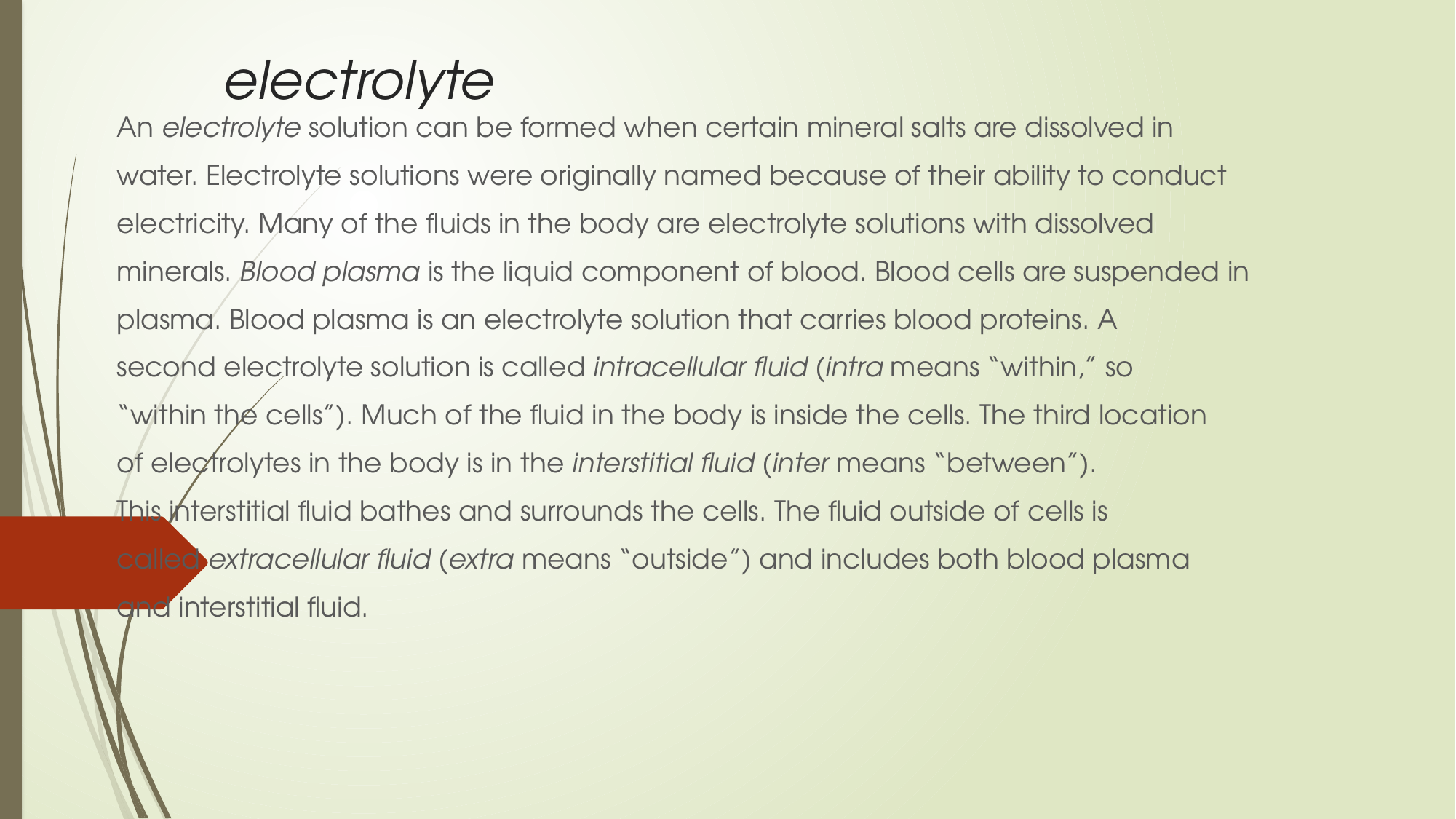

# electrolyte
An electrolyte solution can be formed when certain mineral salts are dissolved in
water. Electrolyte solutions were originally named because of their ability to conduct
electricity. Many of the fluids in the body are electrolyte solutions with dissolved
minerals. Blood plasma is the liquid component of blood. Blood cells are suspended in
plasma. Blood plasma is an electrolyte solution that carries blood proteins. A
second electrolyte solution is called intracellular fluid (intra means “within,” so
“within the cells”). Much of the fluid in the body is inside the cells. The third location
of electrolytes in the body is in the interstitial fluid (inter means “between”).
This interstitial fluid bathes and surrounds the cells. The fluid outside of cells is
called extracellular fluid (extra means “outside”) and includes both blood plasma
and interstitial fluid.